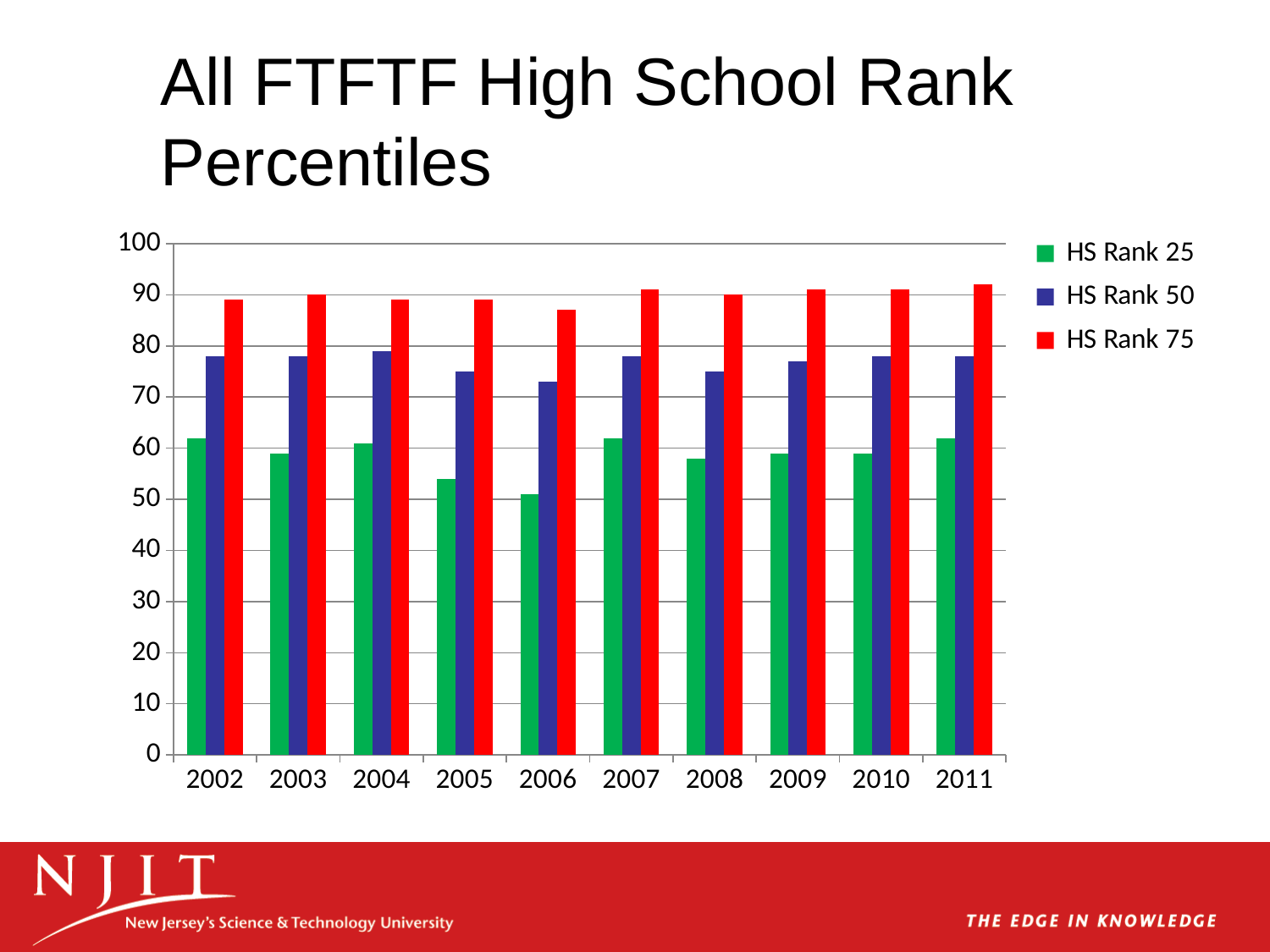

# All FTFTF High School Rank Percentiles

### Chart

| Category |  HS Rank 25 |  HS Rank 50 |  HS Rank 75 |
|---|---|---|---|
| 2002 | 62.0 | 78.0 | 89.0 |
| 2003 | 59.0 | 78.0 | 90.0 |
| 2004 | 61.0 | 79.0 | 89.0 |
| 2005 | 54.0 | 75.0 | 89.0 |
| 2006 | 51.0 | 73.0 | 87.0 |
| 2007 | 62.0 | 78.0 | 91.0 |
| 2008 | 58.0 | 75.0 | 90.0 |
| 2009 | 59.0 | 77.0 | 91.0 |
| 2010 | 59.0 | 78.0 | 91.0 |
| 2011 | 62.0 | 78.0 | 92.0 |